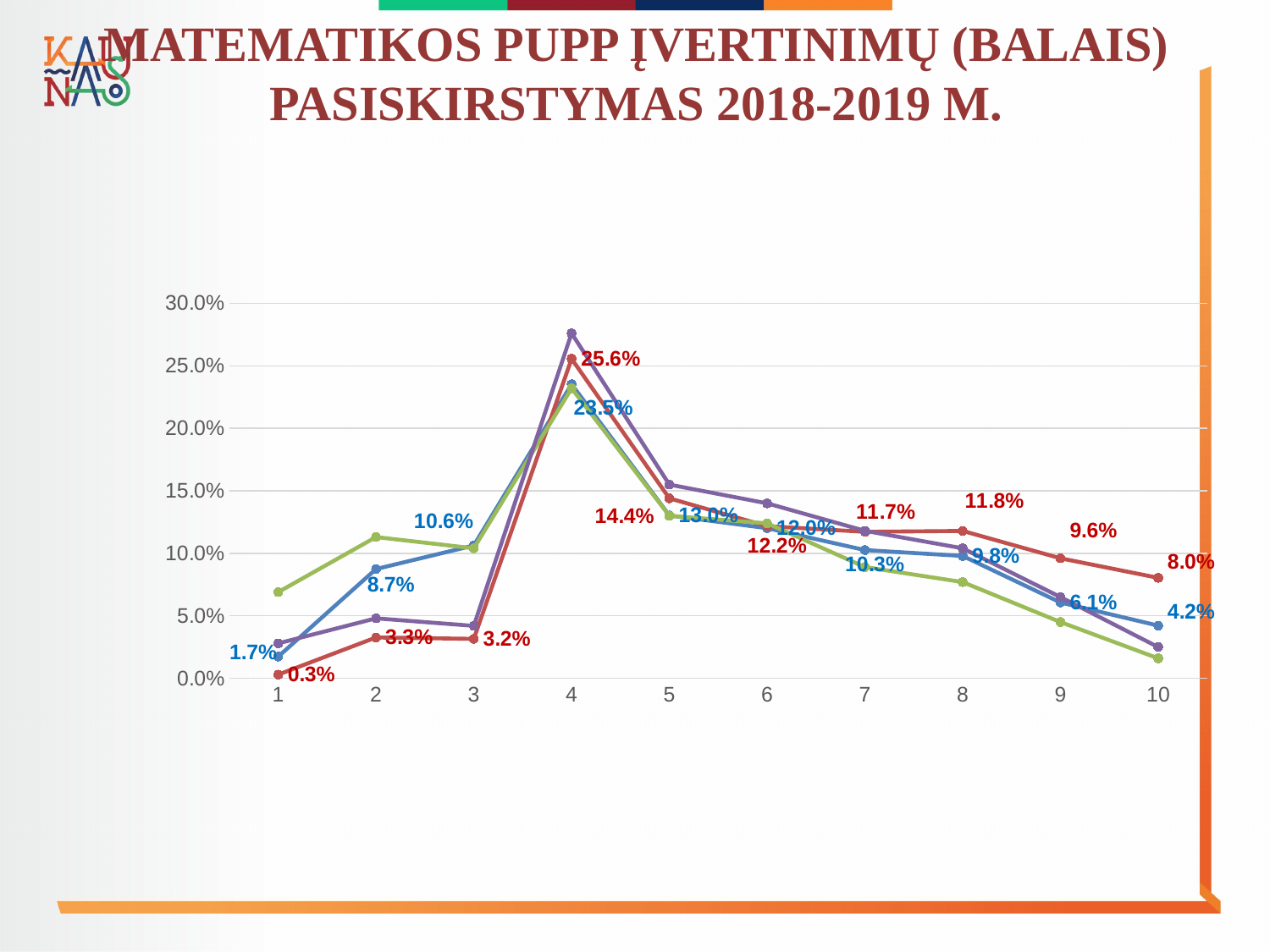

# MATEMATIKOS PUPP ĮVERTINIMŲ (BALAIS) PASISKIRSTYMAS 2018-2019 M.

### Chart

| Category | 2019 | 2019 | 2018 | 2018 |
|---|---|---|---|---|